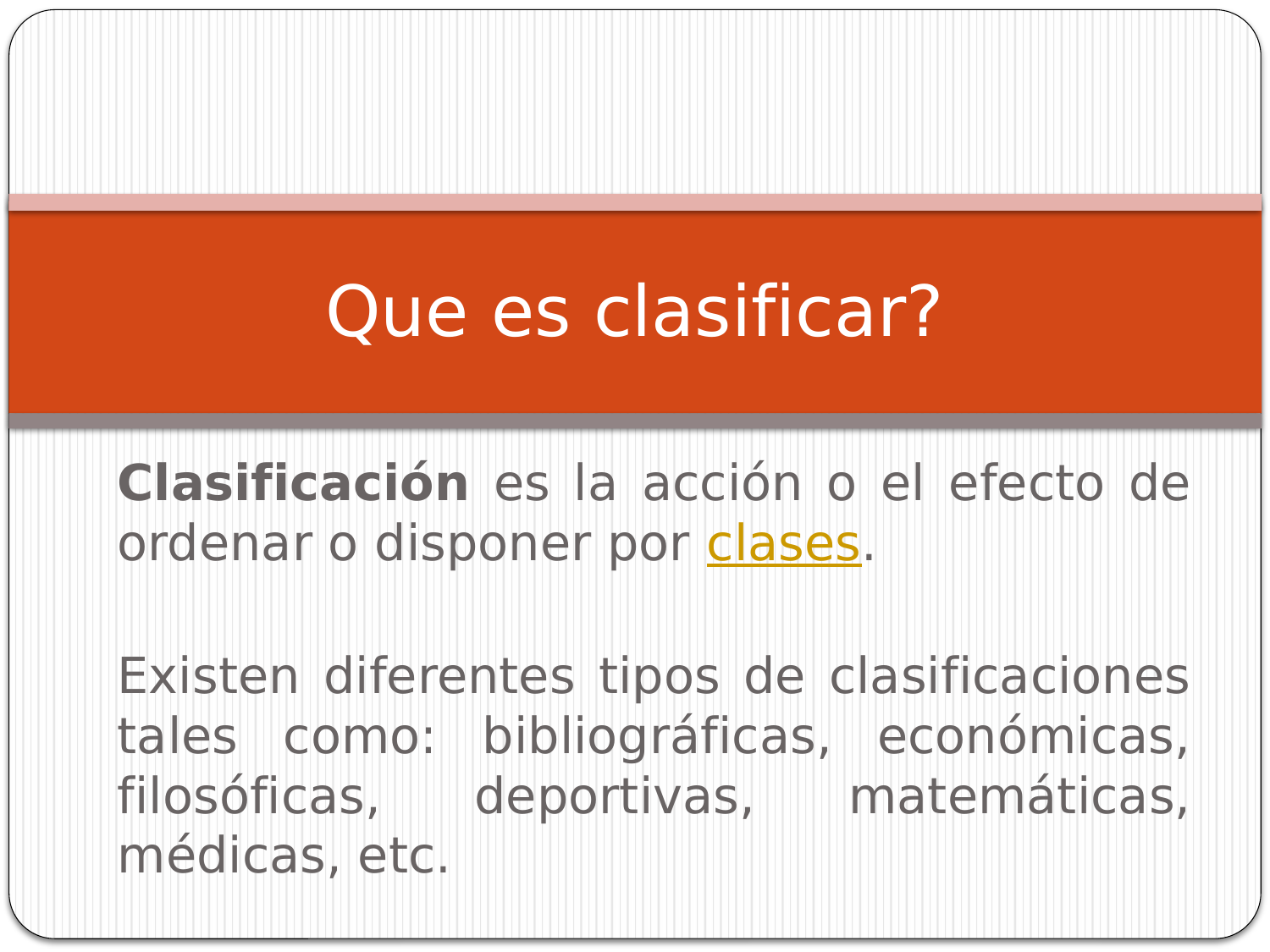

# Que es clasificar?
Clasificación es la acción o el efecto de ordenar o disponer por clases.

Existen diferentes tipos de clasificaciones tales como: bibliográficas, económicas, filosóficas, deportivas, matemáticas, médicas, etc.